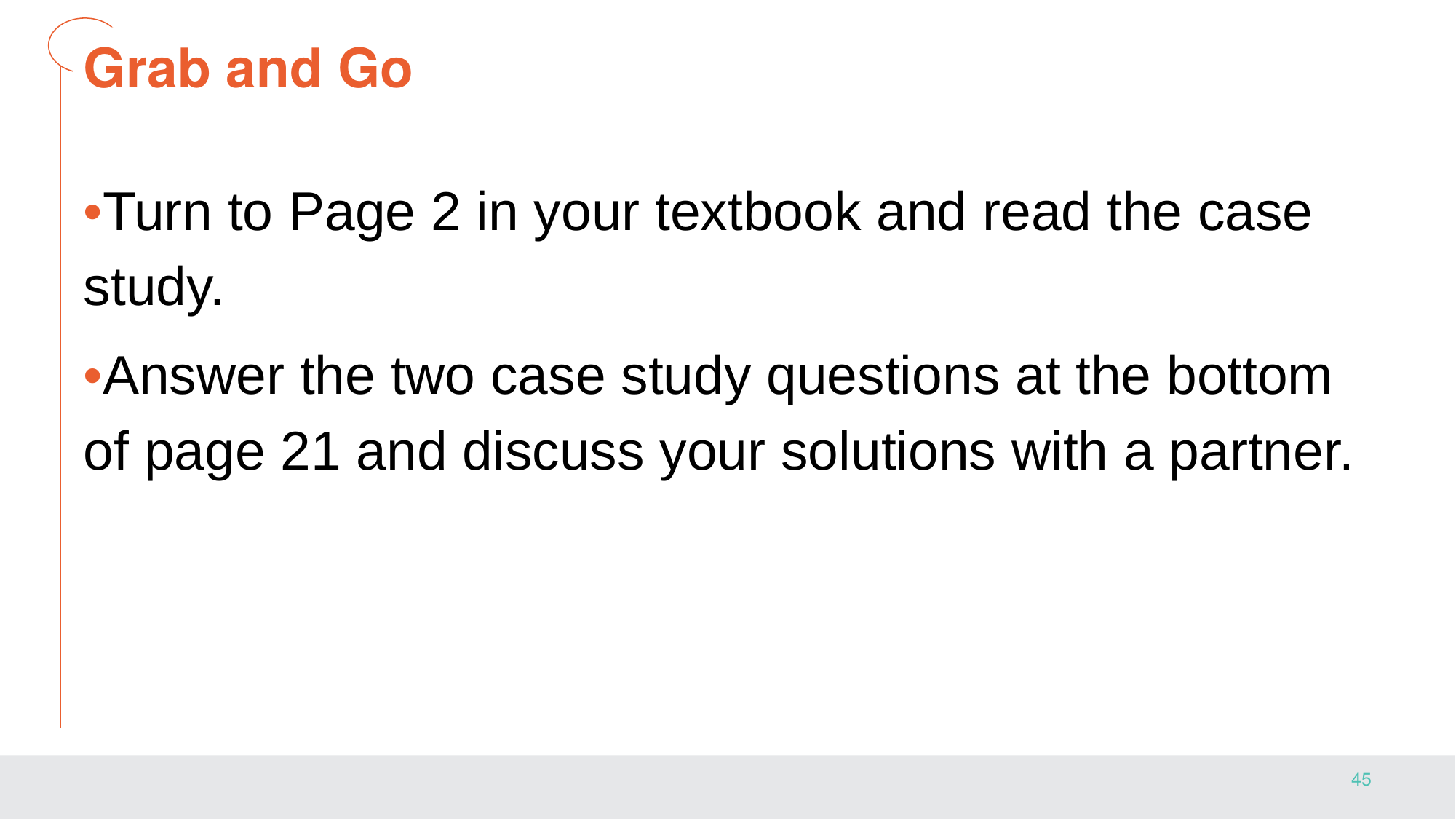

# Grab and Go
•Turn to Page 2 in your textbook and read the case study.
•Answer the two case study questions at the bottom of page 21 and discuss your solutions with a partner.

45